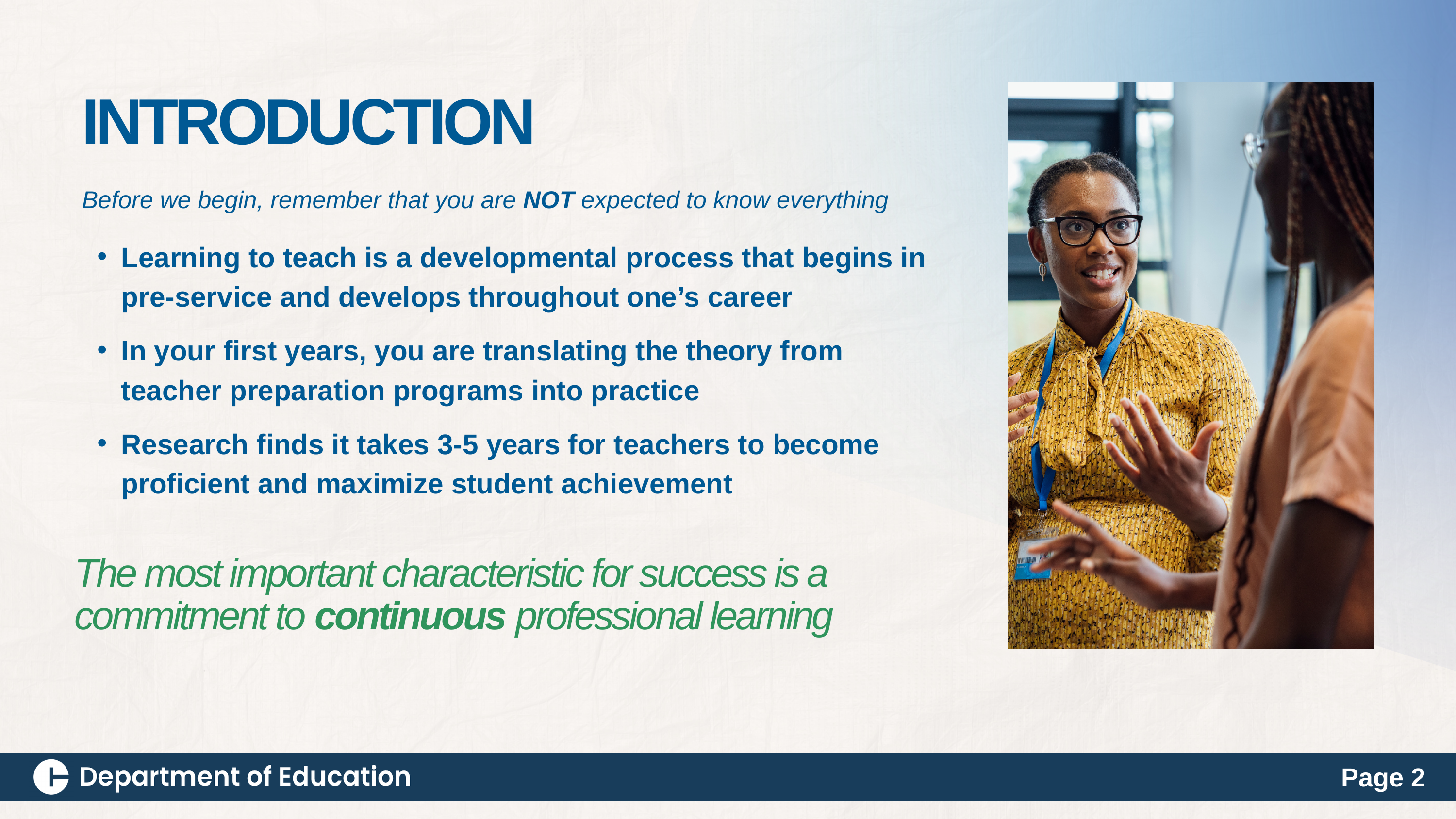

INTRODUCTION
Before we begin, remember that you are NOT expected to know everything
Learning to teach is a developmental process that begins in pre-service and develops throughout one’s career

In your first years, you are translating the theory from teacher preparation programs into practice

Research finds it takes 3-5 years for teachers to become proficient and maximize student achievement
The most important characteristic for success is a commitment to continuous professional learning

Page 2